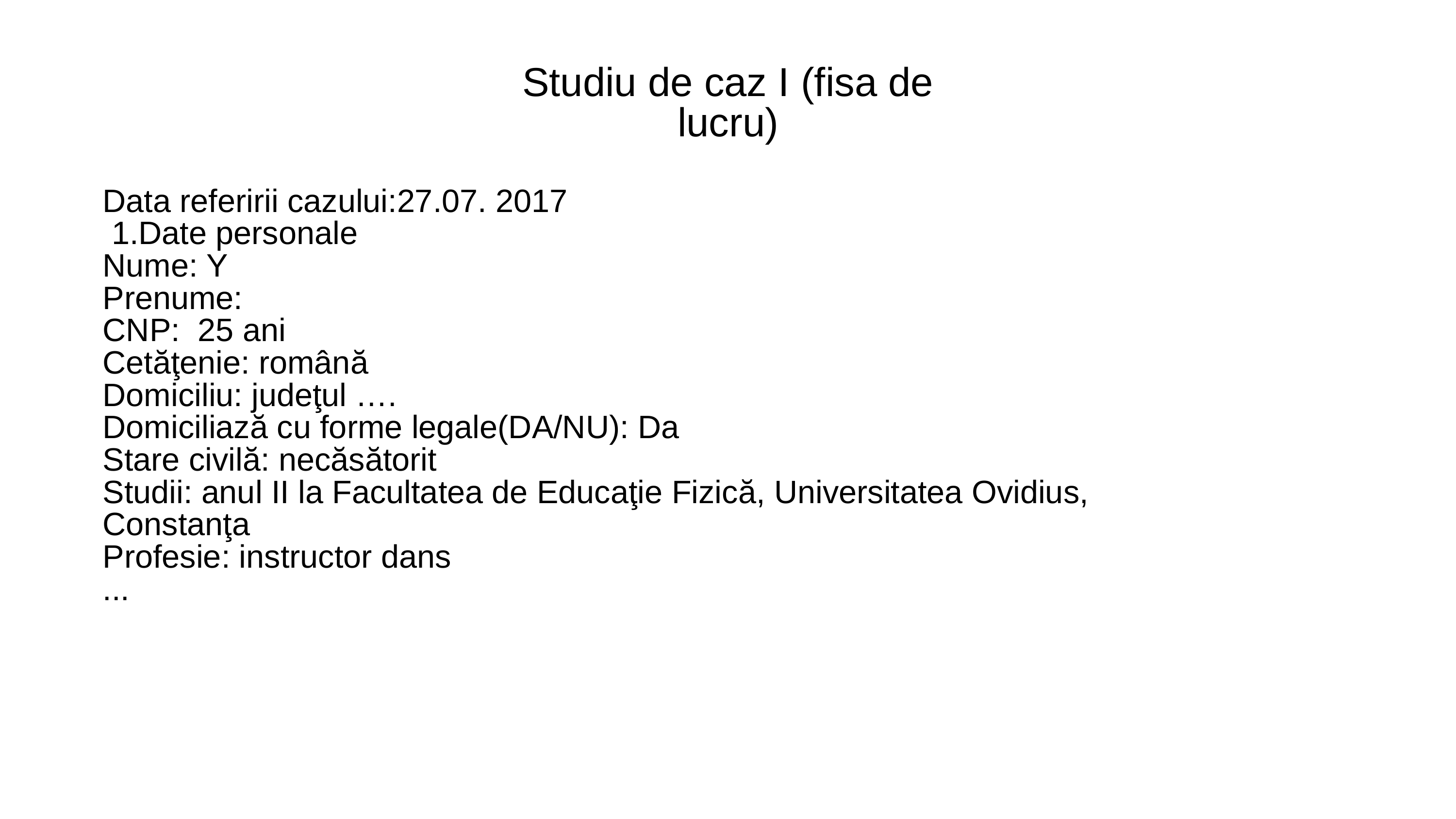

Studiu de caz I (fisa de lucru)
Data referirii cazului:27.07. 2017
 1.Date personale
Nume: Y
Prenume:
CNP:  25 ani
Cetăţenie: română
Domiciliu: judeţul ….
Domiciliază cu forme legale(DA/NU): Da
Stare civilă: necăsătorit
Studii: anul II la Facultatea de Educaţie Fizică, Universitatea Ovidius, Constanţa
Profesie: instructor dans
...